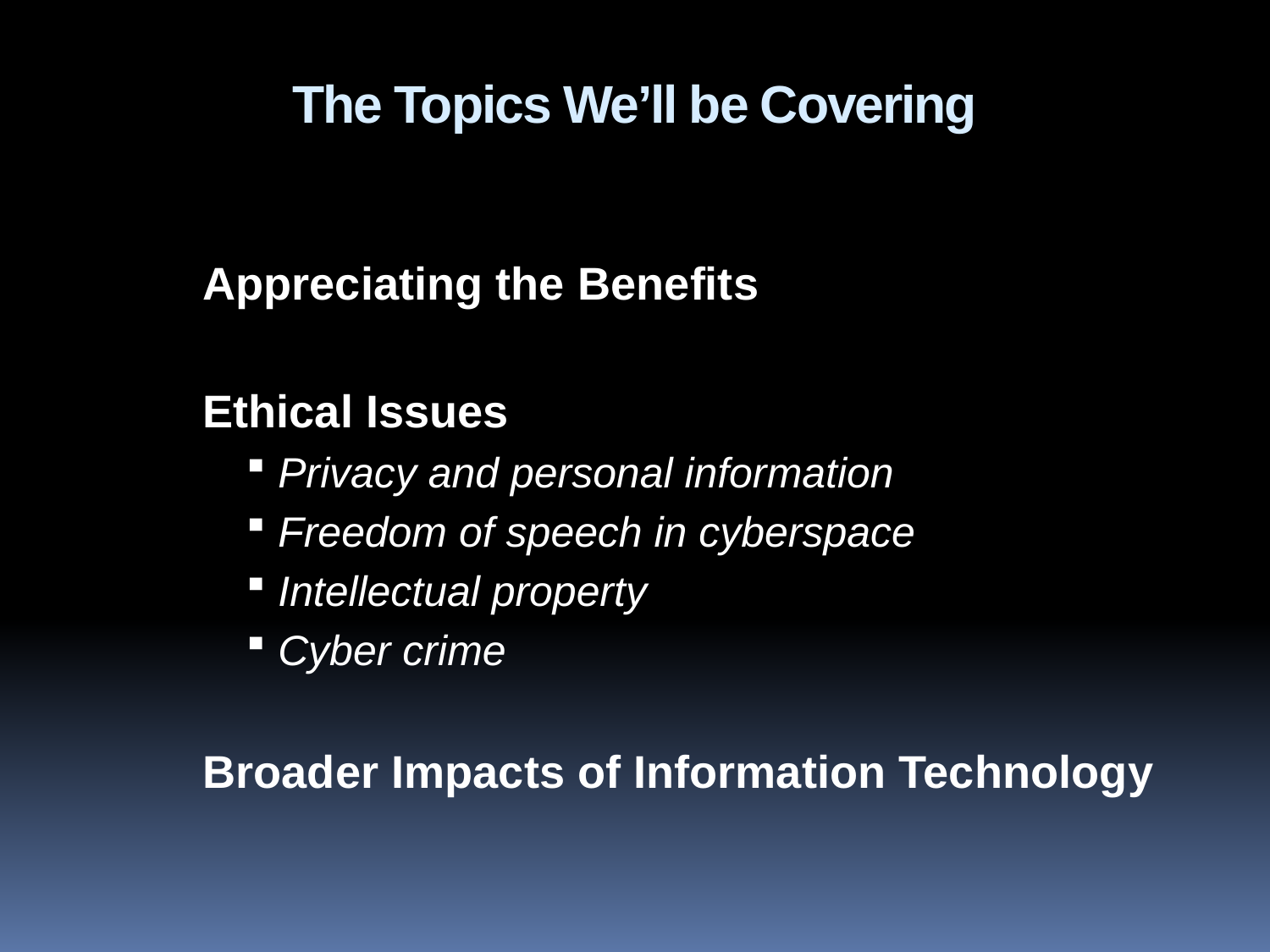

# The Topics We’ll be Covering
Appreciating the Benefits

Ethical Issues
Privacy and personal information
Freedom of speech in cyberspace
Intellectual property
Cyber crime

Broader Impacts of Information Technology